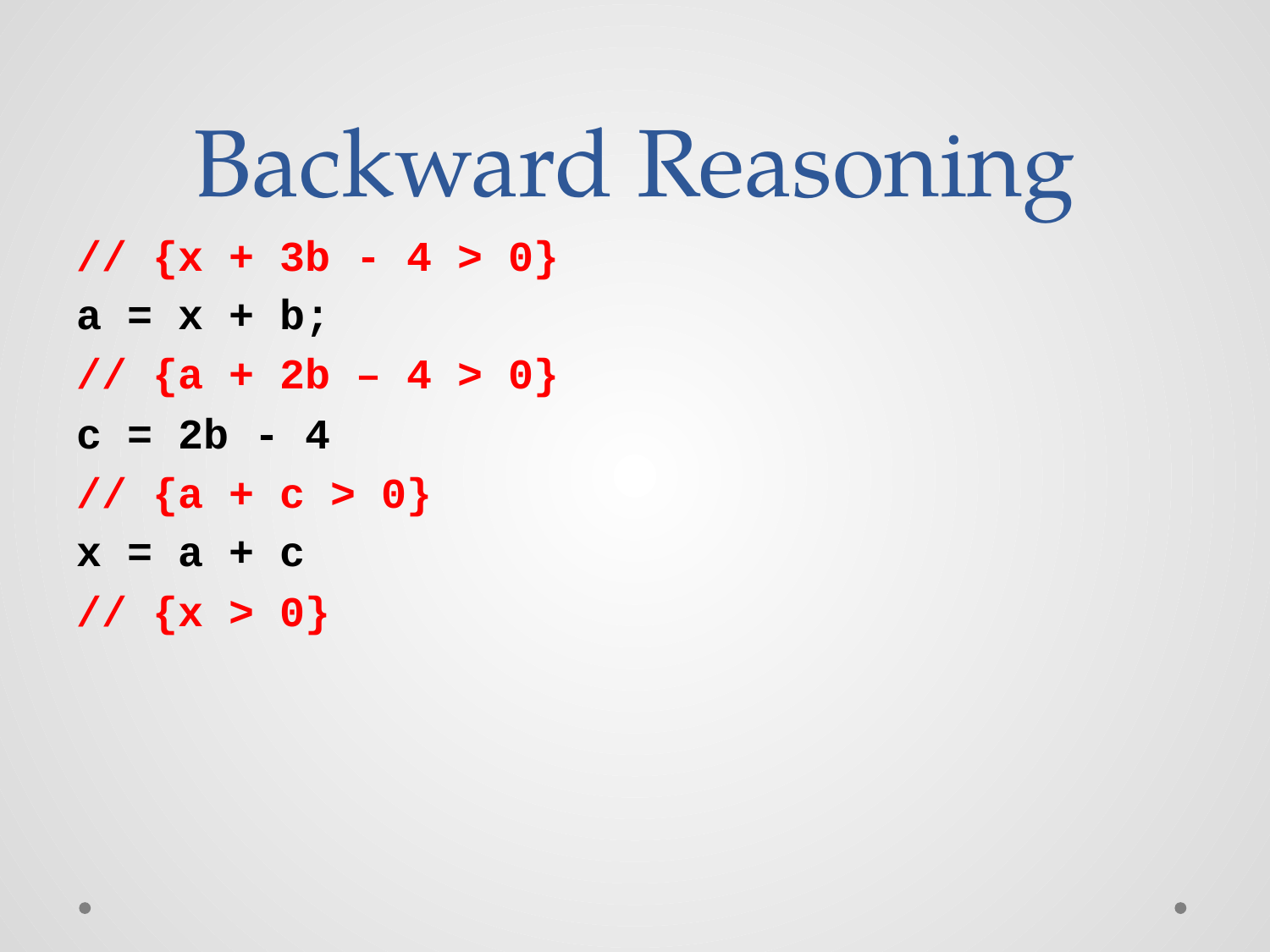

# Backward Reasoning
// {x + 3b - 4 > 0}
a = x + b;
// {a + 2b – 4 > 0}
c = 2b - 4
// {a + c > 0}
x = a + c
// {x > 0}